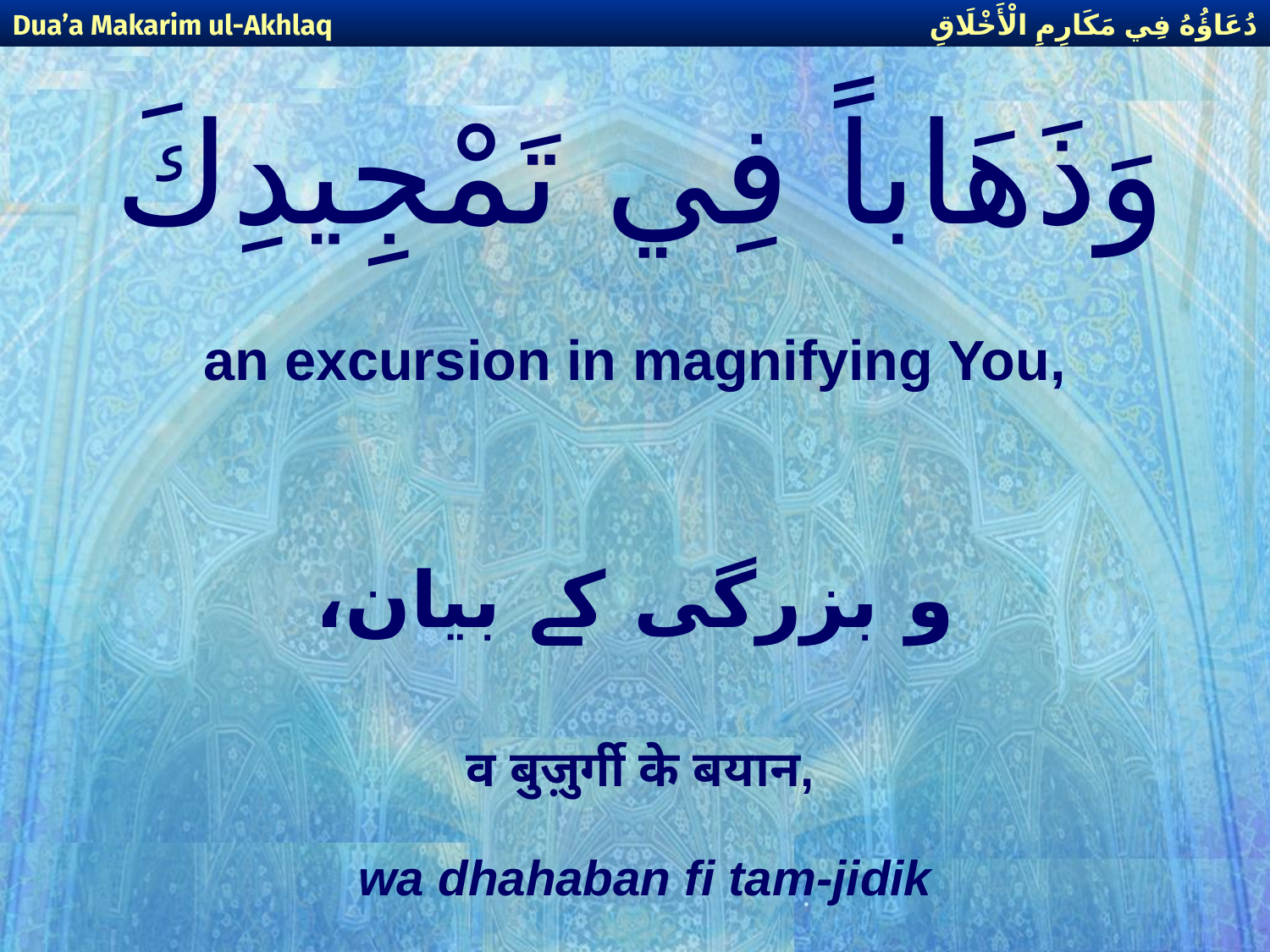

دُعَاؤُهُ فِي مَكَارِمِ الْأَخْلَاقِ
Dua’a Makarim ul-Akhlaq
# وَذَهَاباً فِي تَمْجِيدِكَ
an excursion in magnifying You,
و بزرگی كے بیان،
व बुज़ुर्गी के बयान,
wa dhahaban fi tam-jidik